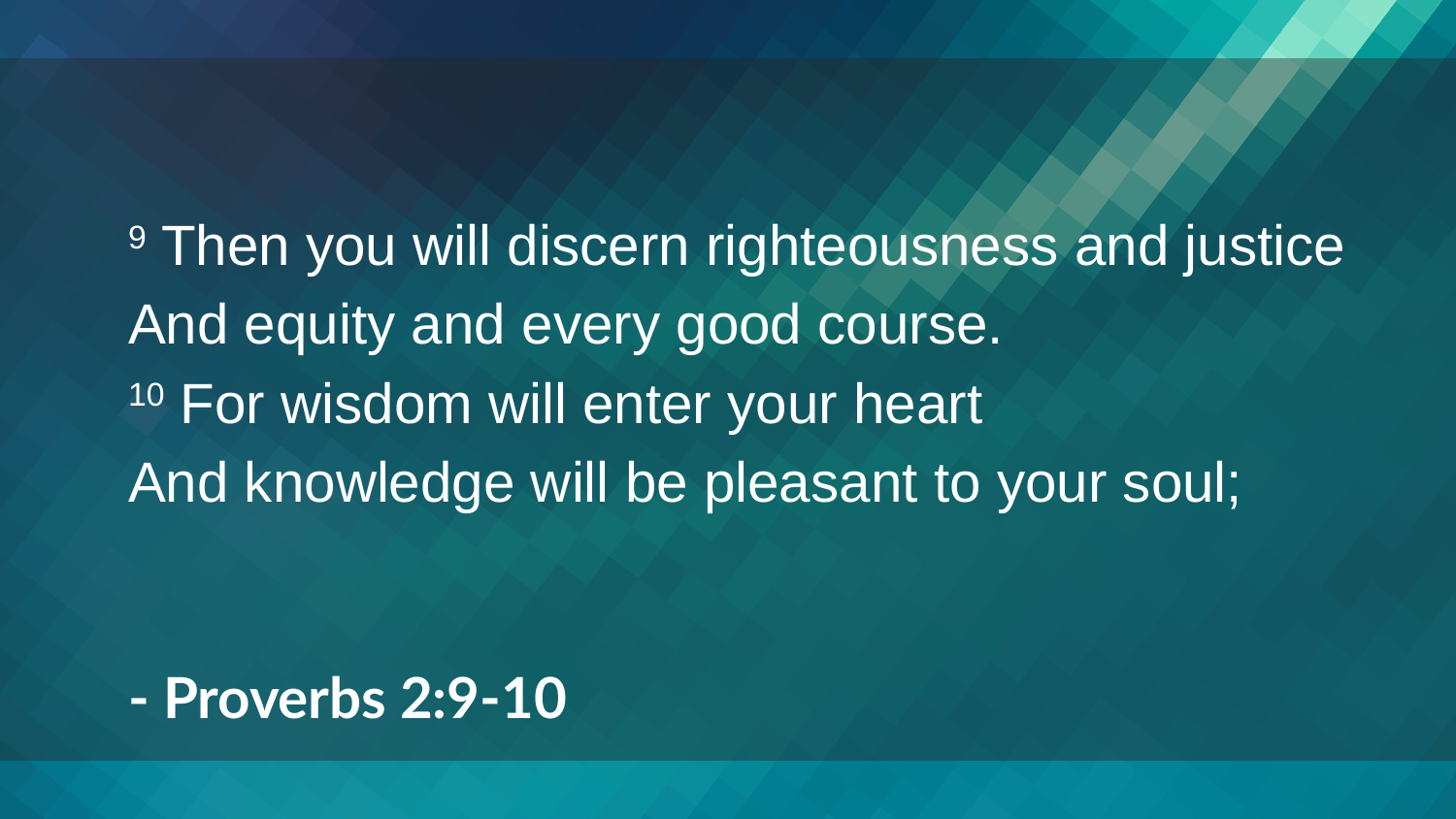

9 Then you will discern righteousness and justice
And equity and every good course.
10 For wisdom will enter your heart
And knowledge will be pleasant to your soul;
- Proverbs 2:9-10